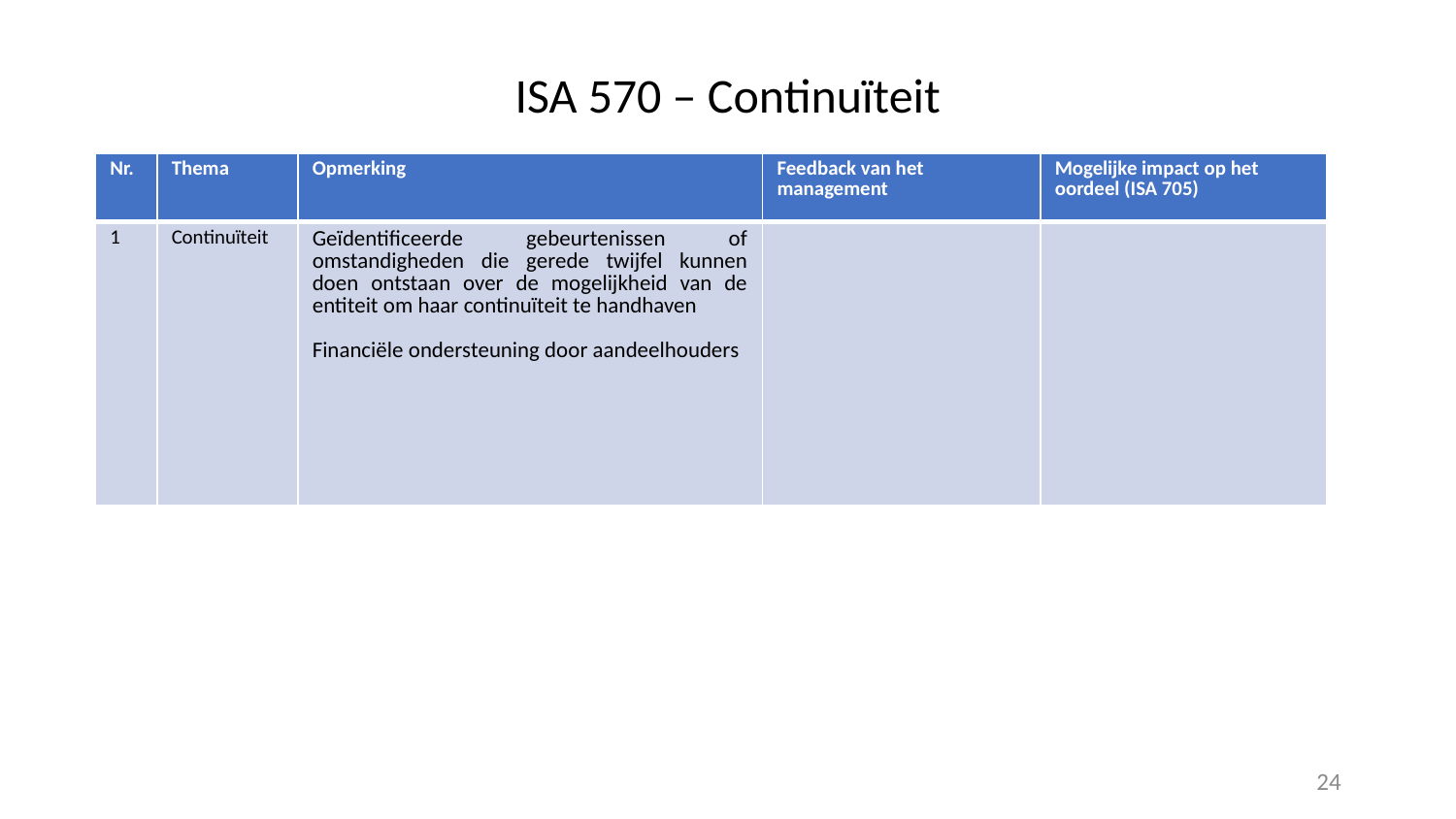

# ISA 570 – Continuïteit
| Nr. | Thema | Opmerking | Feedback van het management | Mogelijke impact op het oordeel (ISA 705) |
| --- | --- | --- | --- | --- |
| 1 | Continuïteit | Geïdentificeerde gebeurtenissen of omstandigheden die gerede twijfel kunnen doen ontstaan over de mogelijkheid van de entiteit om haar continuïteit te handhaven Financiële ondersteuning door aandeelhouders |  |  |

24